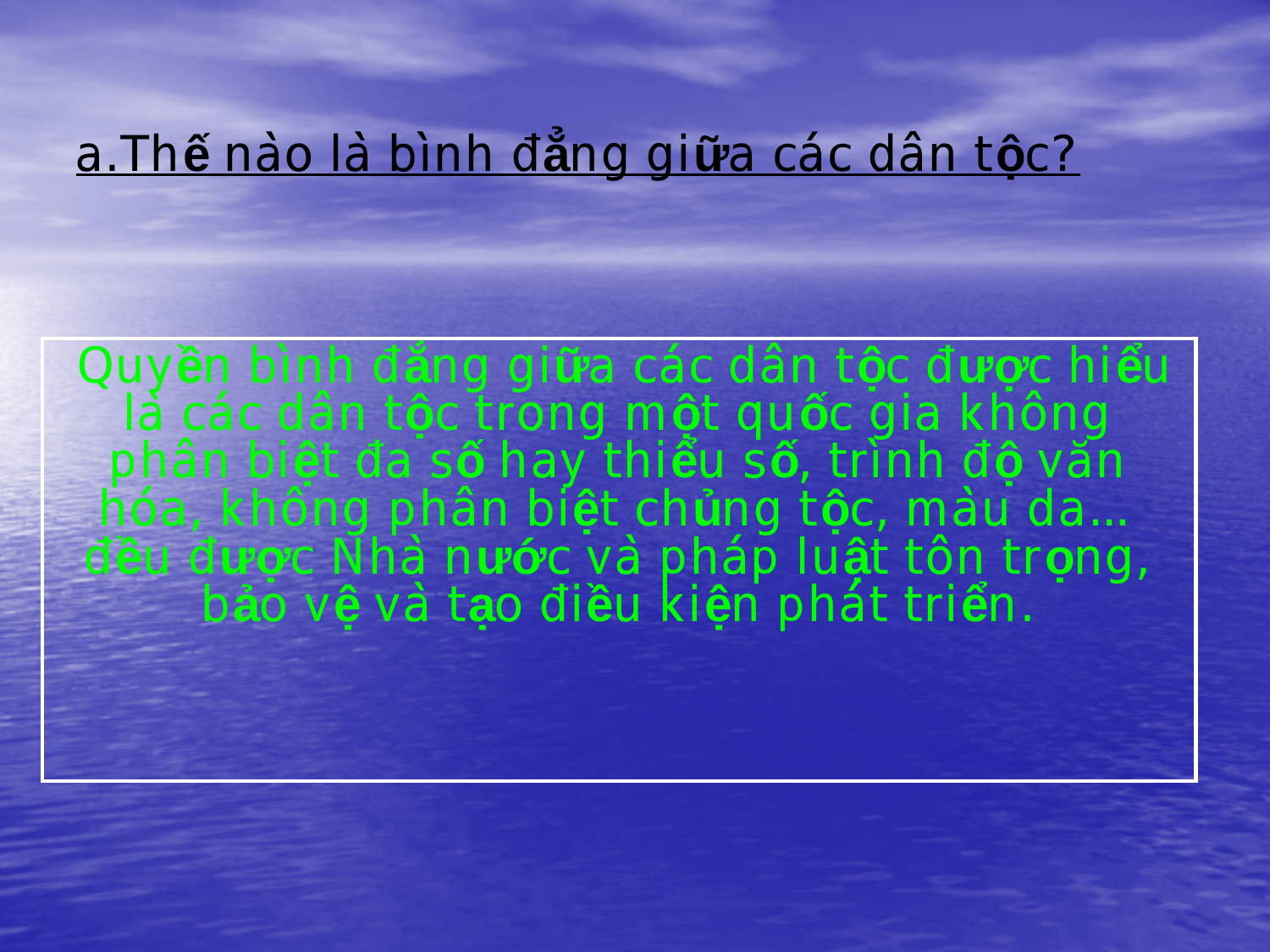

a.Thế nào là bình đẳng giữa các dân tộc?
| Quyền bình đẳng giữa các dân tộc được hiểu là các dân tộc trong một quốc gia không phân biệt đa số hay thiểu số, trình độ văn hóa, không phân biệt chủng tộc, màu da… đều được Nhà nước và pháp luật tôn trọng, bảo vệ và tạo điều kiện phát triển. |
| --- |